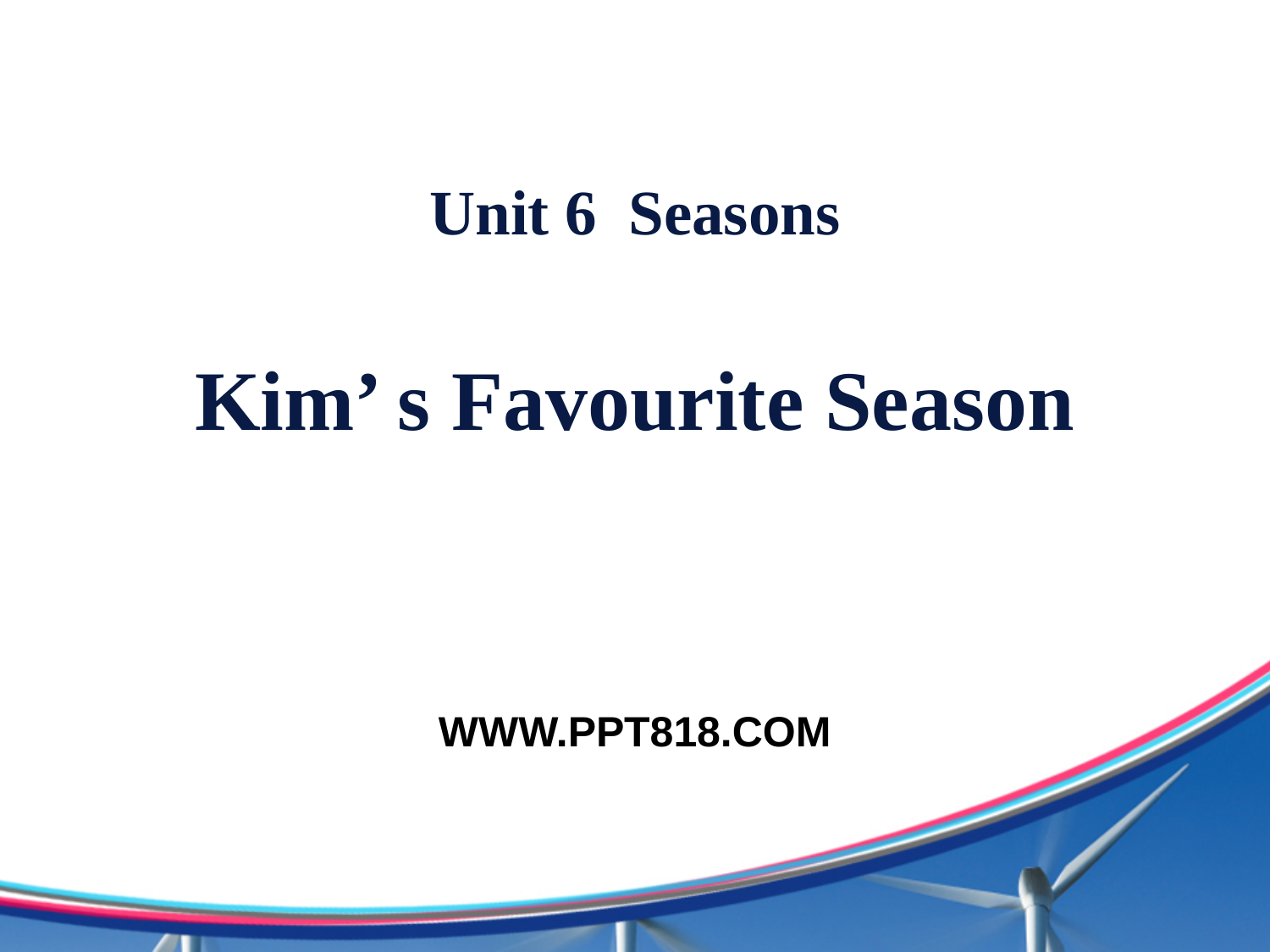

Unit 6  Seasons
Kim’ s Favourite Season
WWW.PPT818.COM